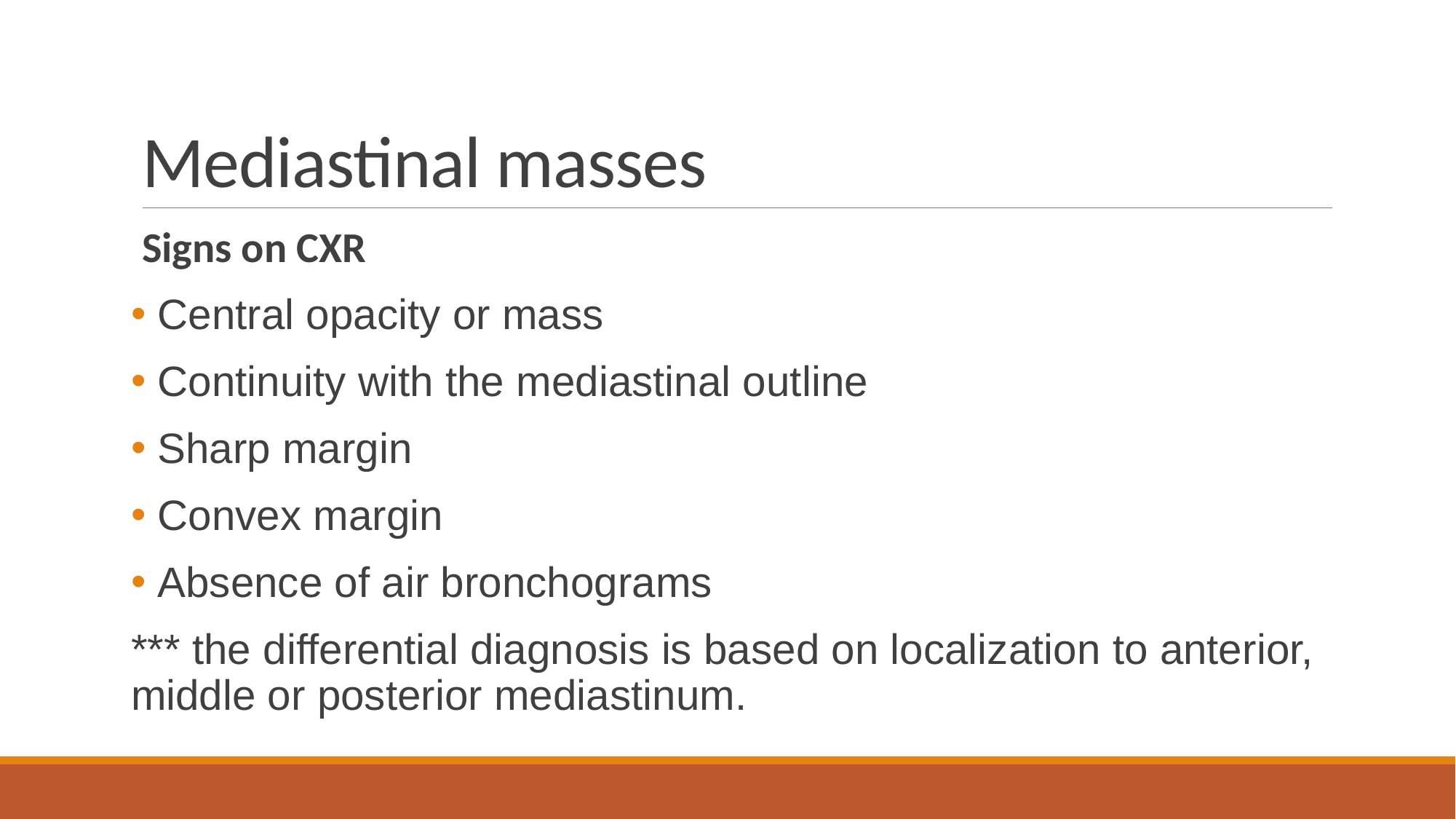

# Mediastinal masses
Signs on CXR
 Central opacity or mass
 Continuity with the mediastinal outline
 Sharp margin
 Convex margin
 Absence of air bronchograms
*** the differential diagnosis is based on localization to anterior, middle or posterior mediastinum.